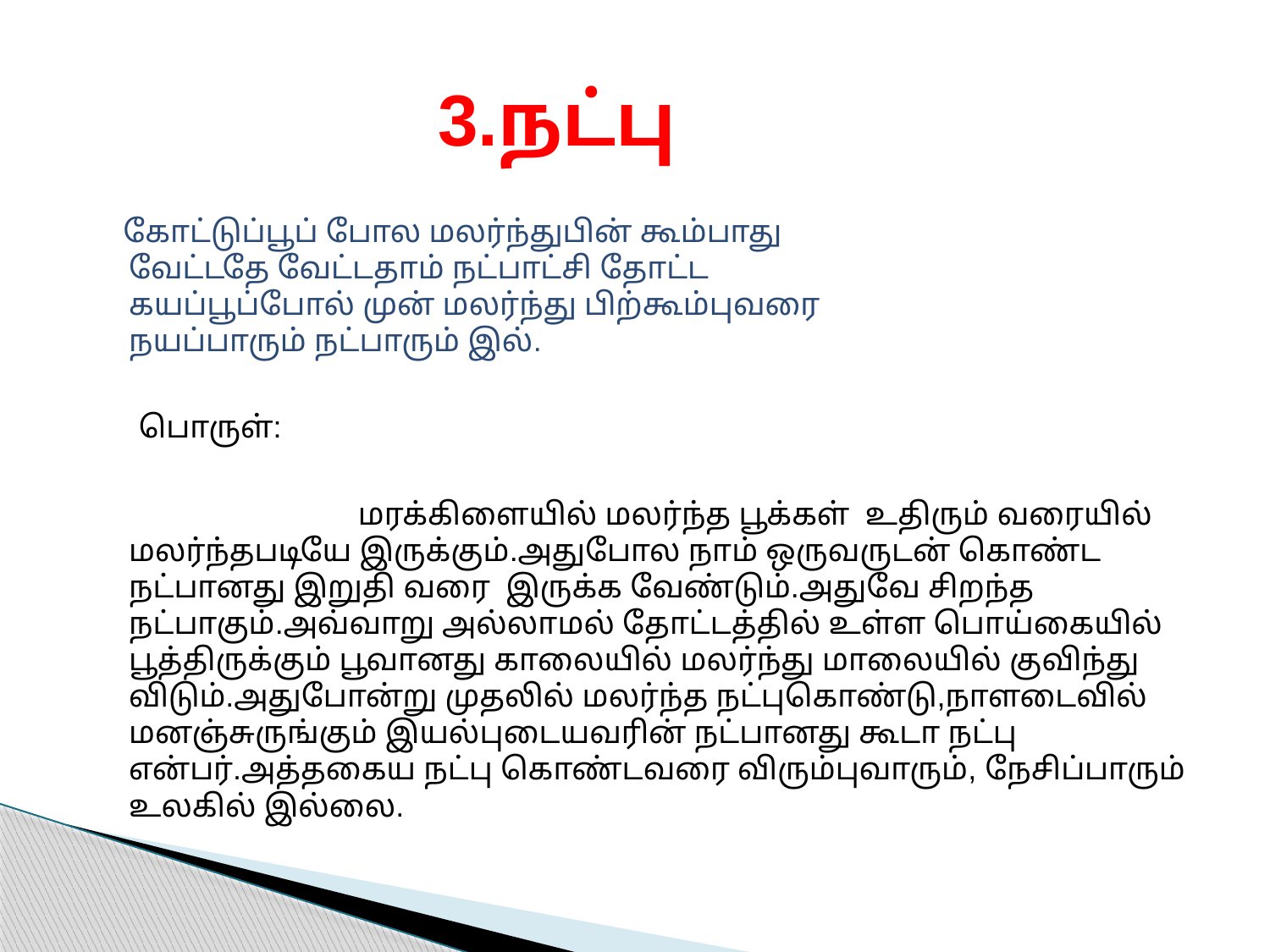

# 3.நட்பு
    கோட்டுப்பூப் போல மலர்ந்துபின் கூம்பாது                                                    வேட்டதே வேட்டதாம் நட்பாட்சி தோட்ட                                                              கயப்பூப்போல் முன் மலர்ந்து பிற்கூம்புவரை                                           நயப்பாரும் நட்பாரும் இல்.

      பொருள்:

                                  மரக்கிளையில் மலர்ந்த பூக்கள்  உதிரும் வரையில் மலர்ந்தபடியே இருக்கும்.அதுபோல நாம் ஒருவருடன் கொண்ட நட்பானது இறுதி வரை  இருக்க வேண்டும்.அதுவே சிறந்த நட்பாகும்.அவ்வாறு அல்லாமல் தோட்டத்தில் உள்ள பொய்கையில் பூத்திருக்கும் பூவானது காலையில் மலர்ந்து மாலையில் குவிந்து விடும்.அதுபோன்று முதலில் மலர்ந்த நட்புகொண்டு,நாளடைவில் மனஞ்சுருங்கும் இயல்புடையவரின் நட்பானது கூடா நட்பு என்பர்.அத்தகைய நட்பு கொண்டவரை விரும்புவாரும், நேசிப்பாரும் உலகில் இல்லை.